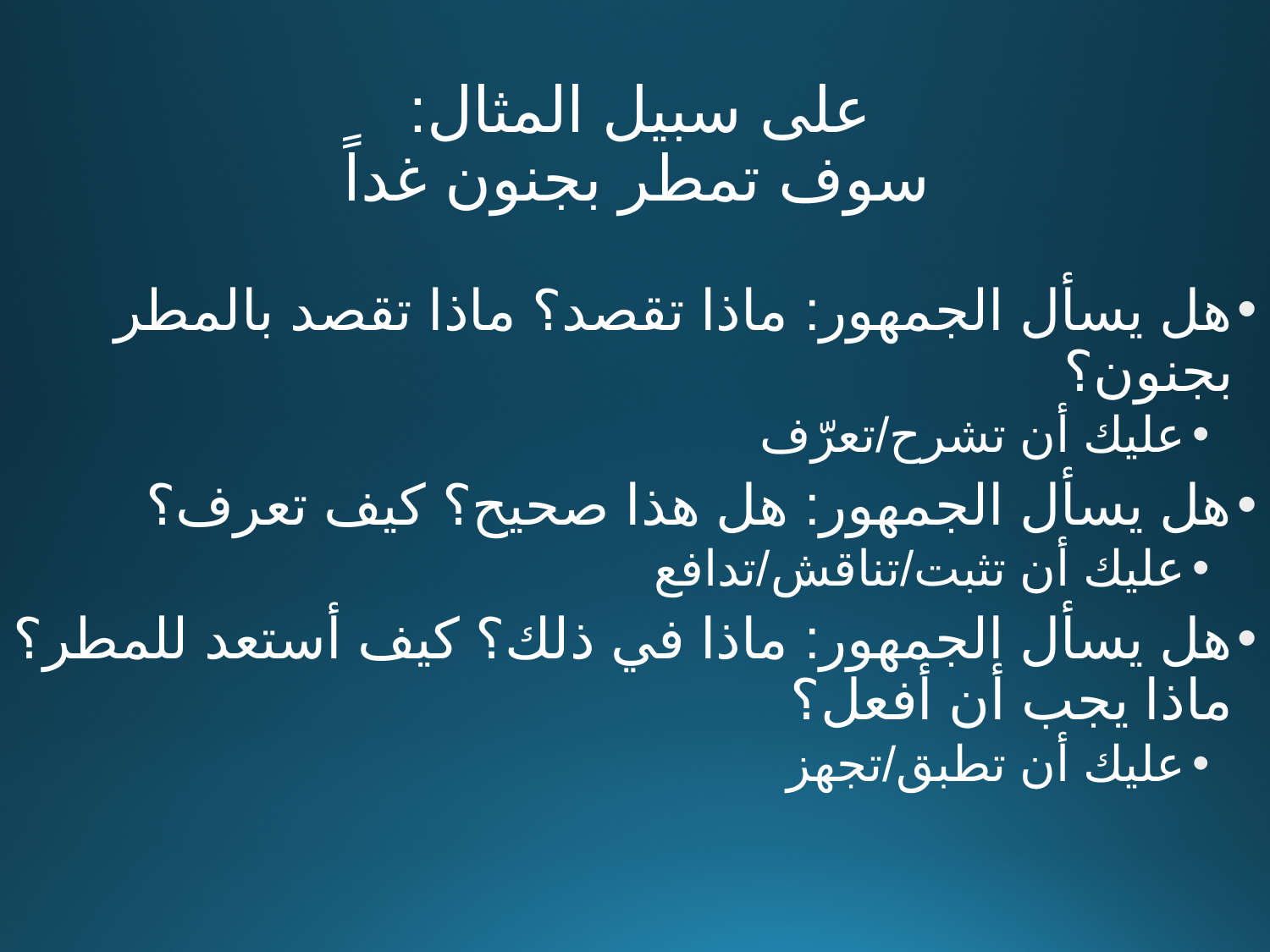

# على سبيل المثال: سوف تمطر بجنون غداً
هل يسأل الجمهور: ماذا تقصد؟ ماذا تقصد بالمطر بجنون؟
عليك أن تشرح/تعرّف
هل يسأل الجمهور: هل هذا صحيح؟ كيف تعرف؟
عليك أن تثبت/تناقش/تدافع
هل يسأل الجمهور: ماذا في ذلك؟ كيف أستعد للمطر؟ ماذا يجب أن أفعل؟
عليك أن تطبق/تجهز